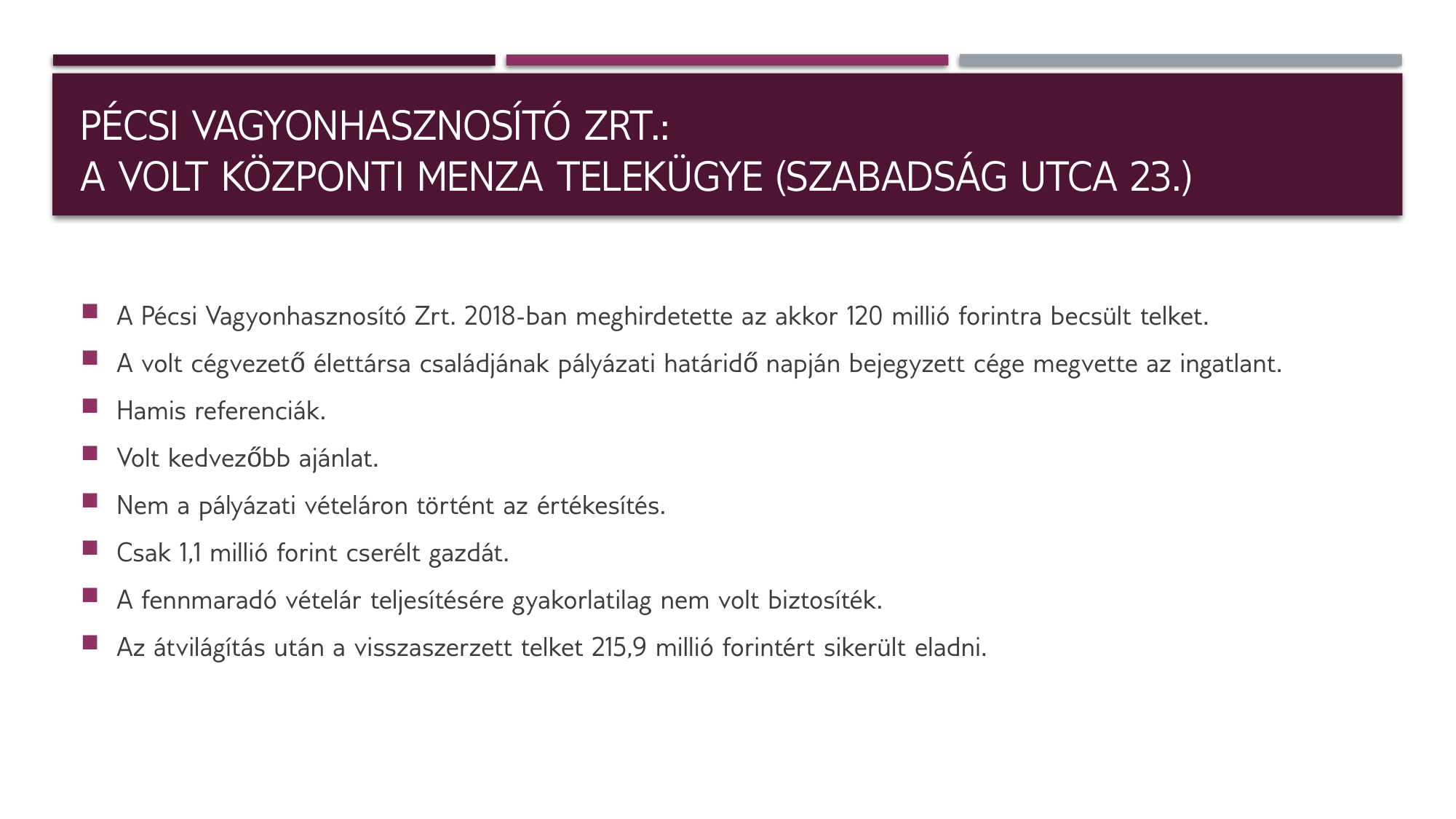

# Pécsi vagyonhasznosító Zrt.: a volt központi menza telekügye (Szabadság utca 23.)
A Pécsi Vagyonhasznosító Zrt. 2018-ban meghirdetette az akkor 120 millió forintra becsült telket.
A volt cégvezető élettársa családjának pályázati határidő napján bejegyzett cége megvette az ingatlant.
Hamis referenciák.
Volt kedvezőbb ajánlat.
Nem a pályázati vételáron történt az értékesítés.
Csak 1,1 millió forint cserélt gazdát.
A fennmaradó vételár teljesítésére gyakorlatilag nem volt biztosíték.
Az átvilágítás után a visszaszerzett telket 215,9 millió forintért sikerült eladni.